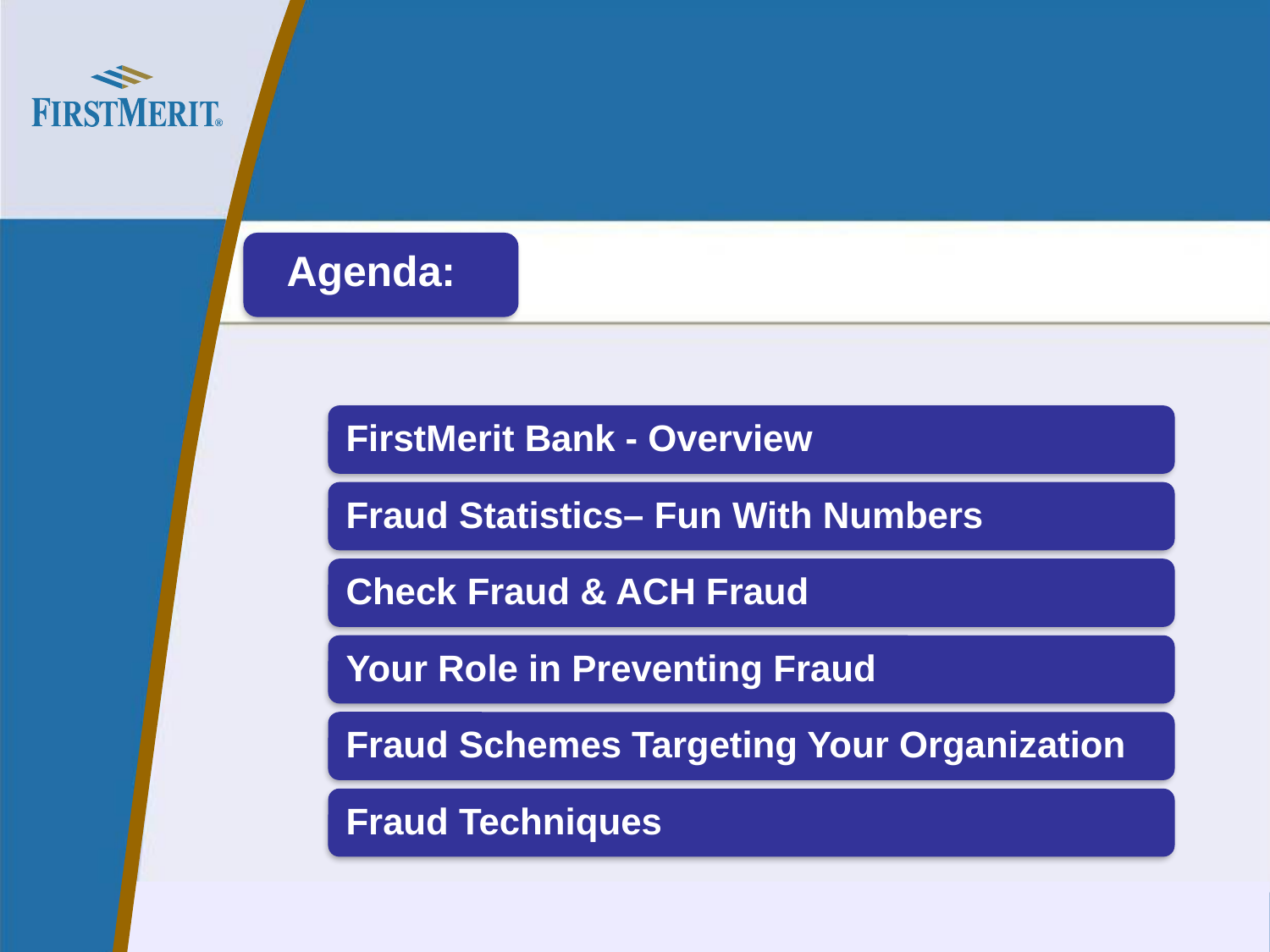

Agenda:
FirstMerit Bank - Overview
Fraud Statistics– Fun With Numbers
Check Fraud & ACH Fraud
Your Role in Preventing Fraud
Fraud Schemes Targeting Your Organization
Fraud Techniques